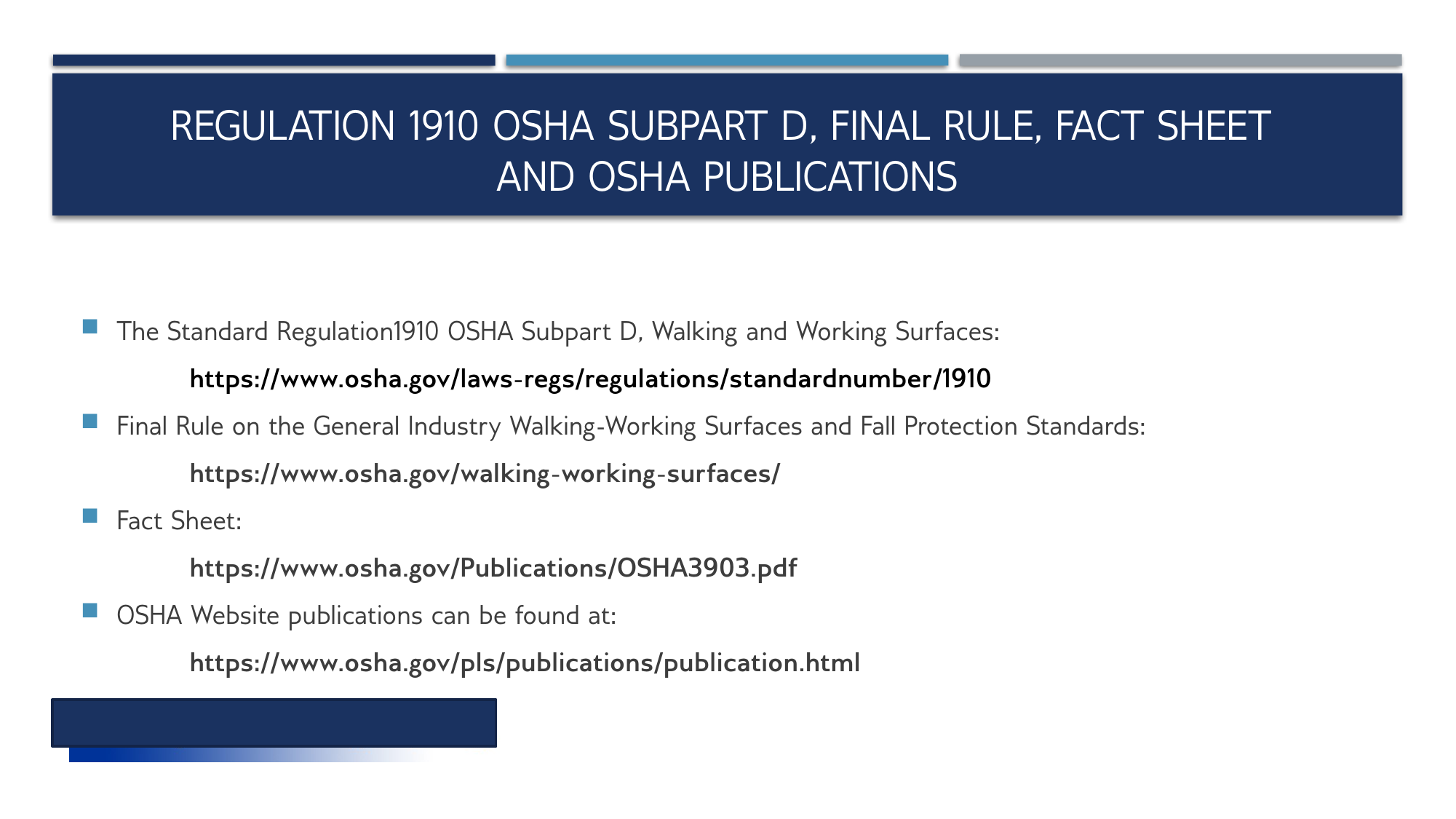

# Regulation 1910 Osha Subpart d, final rule, FACT SHEET and osha publications

The Standard Regulation1910 OSHA Subpart D, Walking and Working Surfaces:
	https://www.osha.gov/laws-regs/regulations/standardnumber/1910
Final Rule on the General Industry Walking-Working Surfaces and Fall Protection Standards:
	https://www.osha.gov/walking-working-surfaces/
Fact Sheet:
	https://www.osha.gov/Publications/OSHA3903.pdf
OSHA Website publications can be found at:
	https://www.osha.gov/pls/publications/publication.html